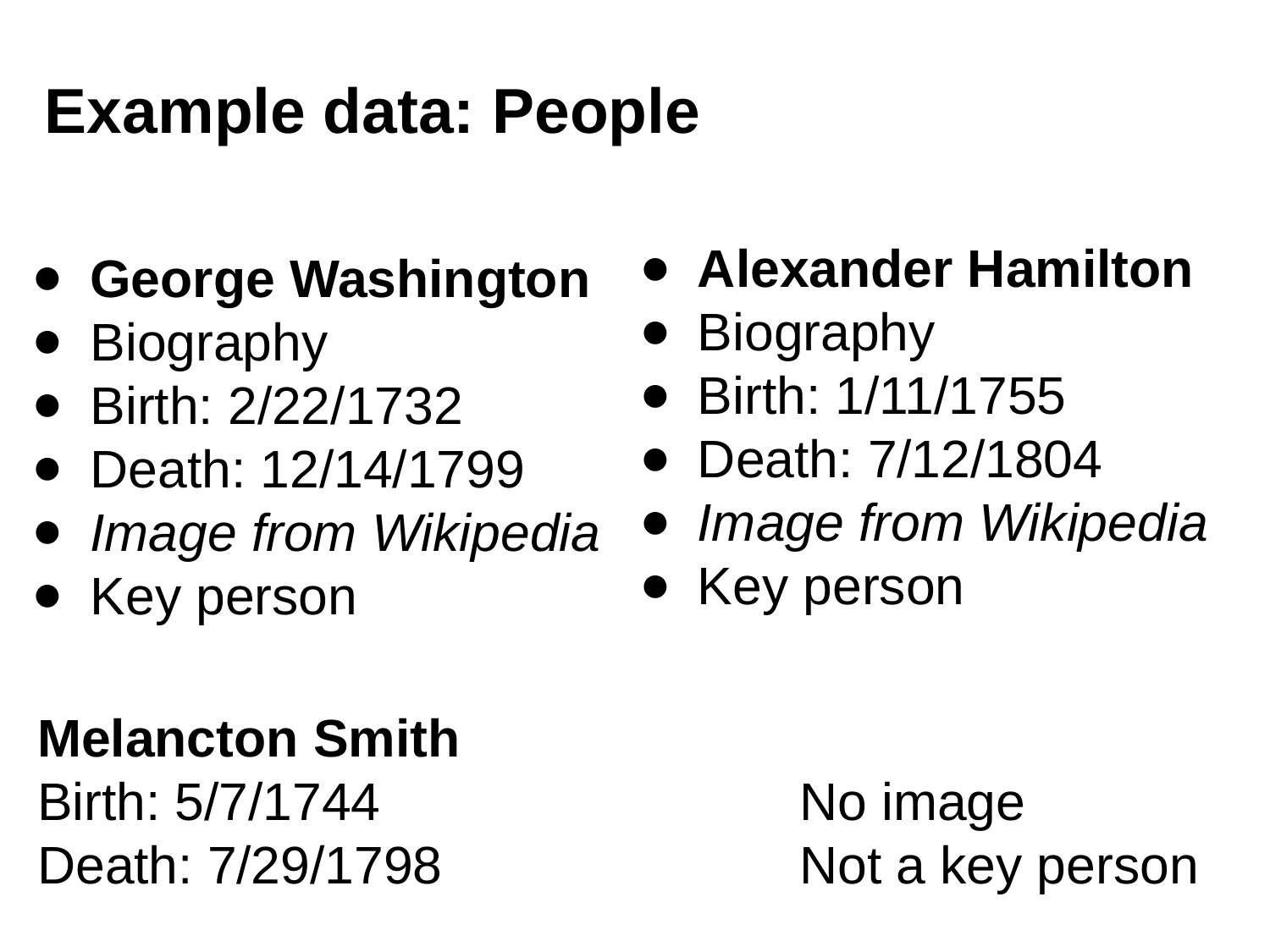

# Example data: People

Alexander Hamilton
Biography
Birth: 1/11/1755
Death: 7/12/1804
Image from Wikipedia
Key person

George Washington
Biography
Birth: 2/22/1732
Death: 12/14/1799
Image from Wikipedia
Key person
Melancton Smith
Birth: 5/7/1744				No image
Death: 7/29/1798			Not a key person